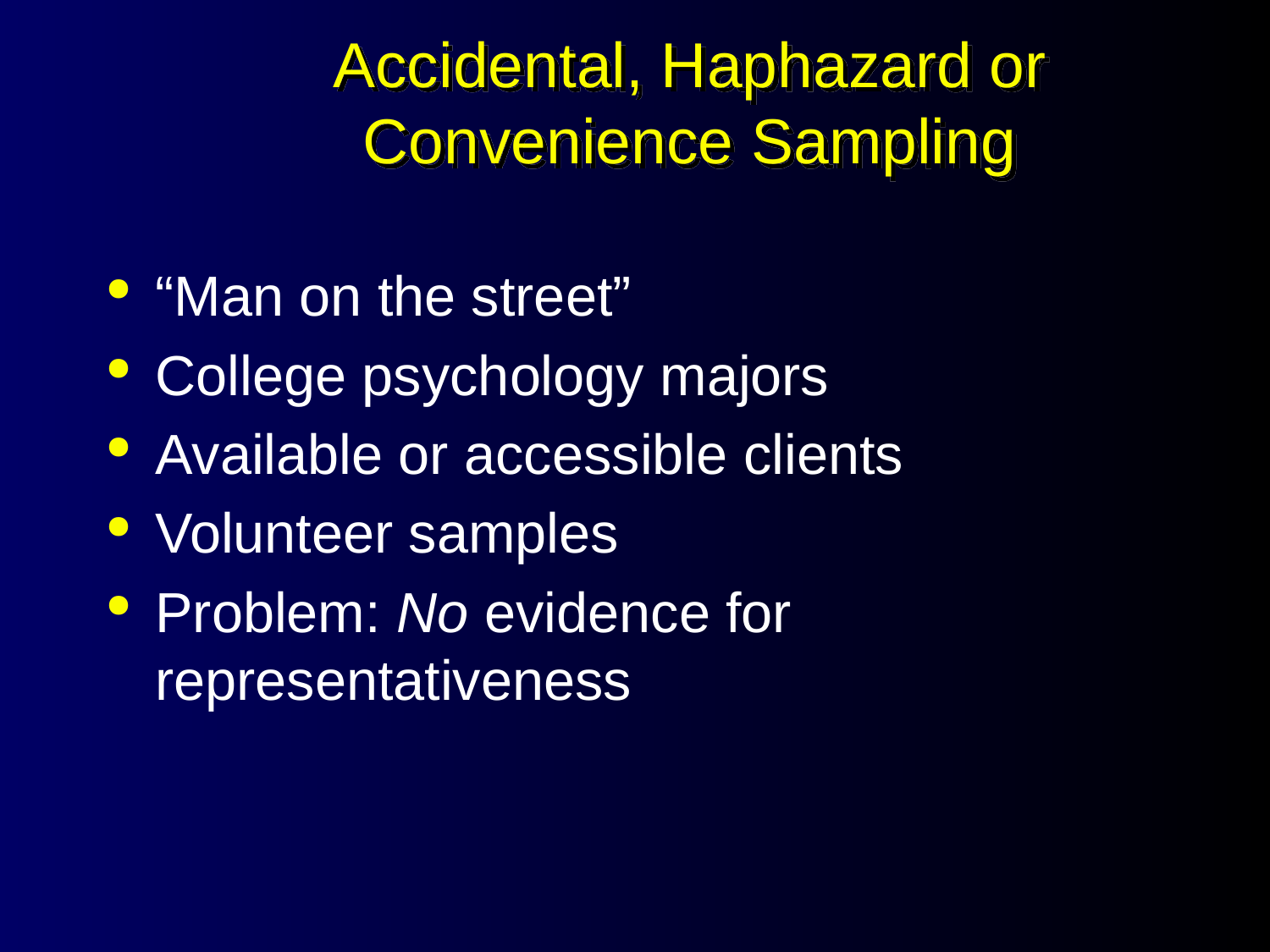

# Accidental, Haphazard or Convenience Sampling
“Man on the street”
College psychology majors
Available or accessible clients
Volunteer samples
Problem: No evidence for representativeness